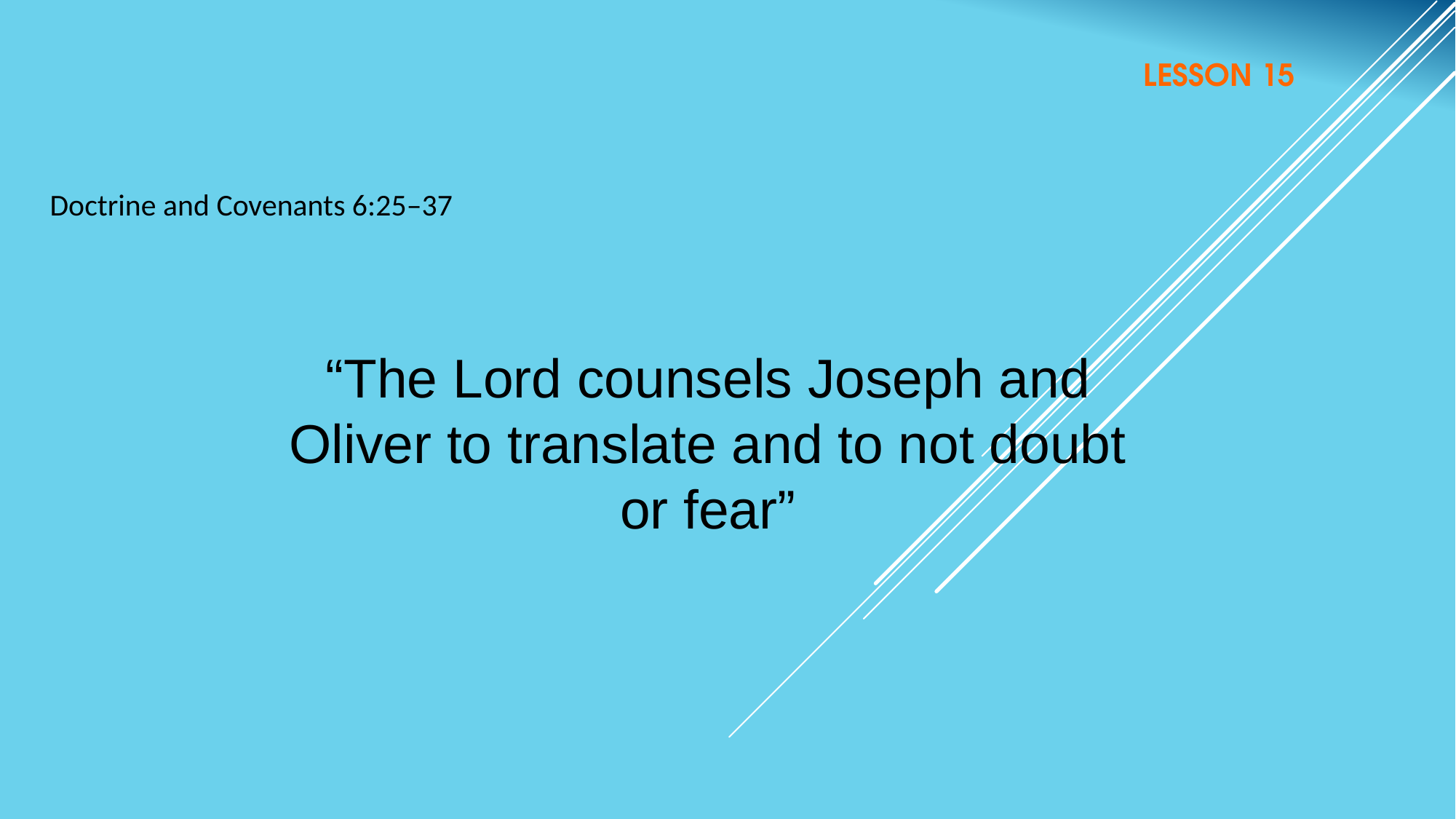

LESSON 15
Doctrine and Covenants 6:25–37
“The Lord counsels Joseph and Oliver to translate and to not doubt or fear”